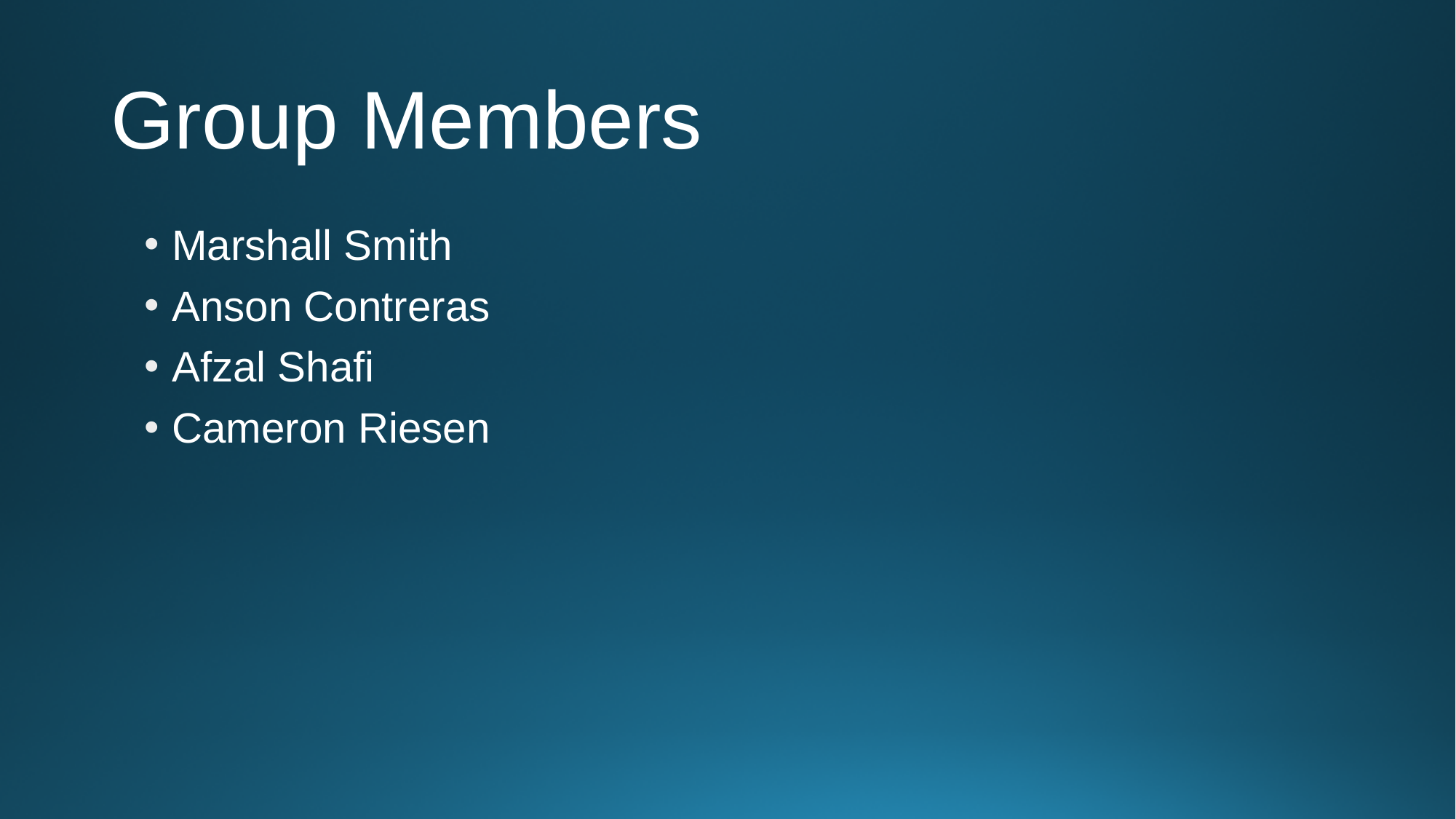

# Group Members
Marshall Smith
Anson Contreras
Afzal Shafi
Cameron Riesen